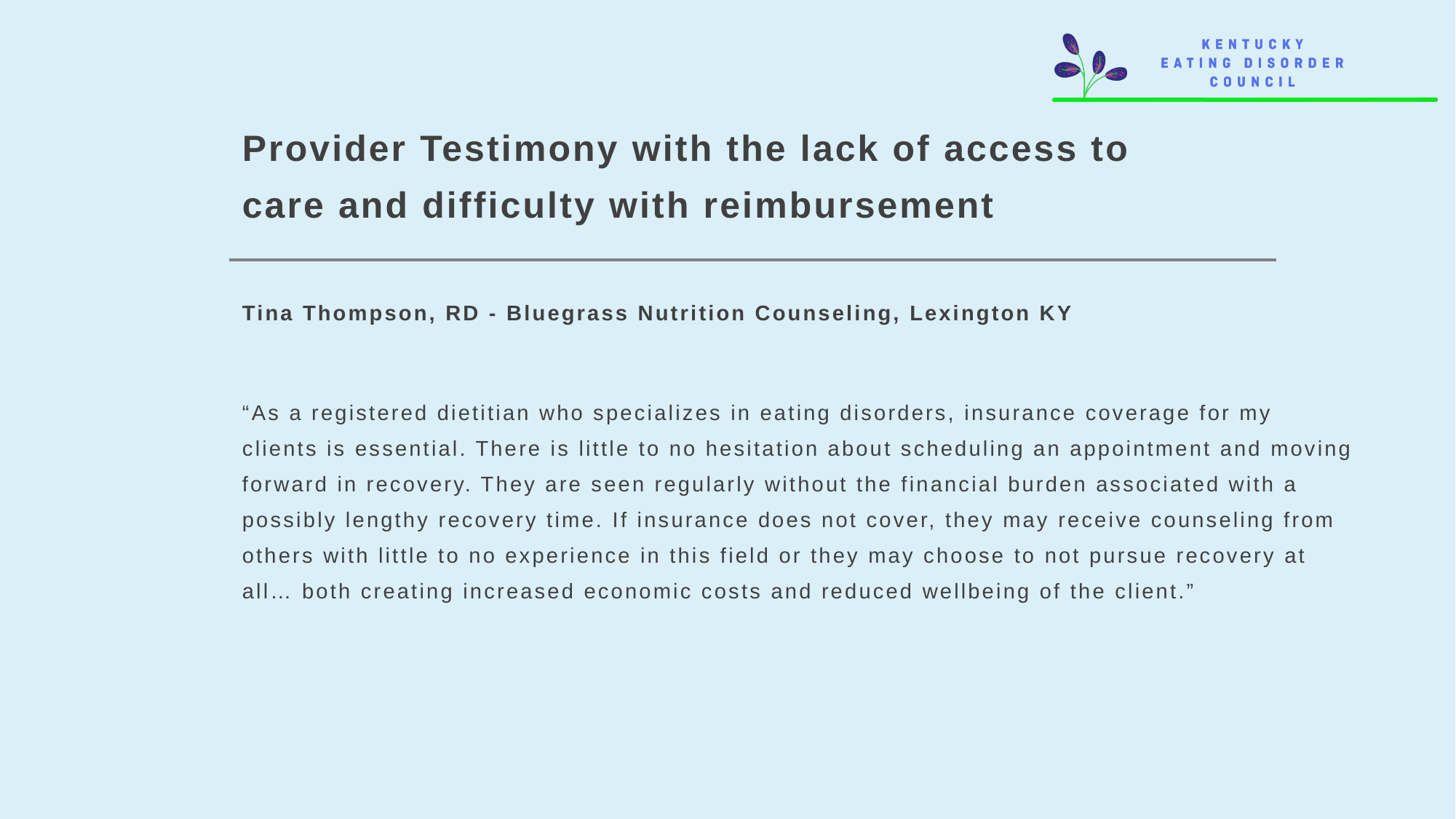

# Provider Testimony with the lack of access to care and difficulty with reimbursement
Tina Thompson, RD - Bluegrass Nutrition Counseling, Lexington KY

“As a registered dietitian who specializes in eating disorders, insurance coverage for my clients is essential. There is little to no hesitation about scheduling an appointment and moving forward in recovery. They are seen regularly without the financial burden associated with a possibly lengthy recovery time. If insurance does not cover, they may receive counseling from others with little to no experience in this field or they may choose to not pursue recovery at all… both creating increased economic costs and reduced wellbeing of the client.”